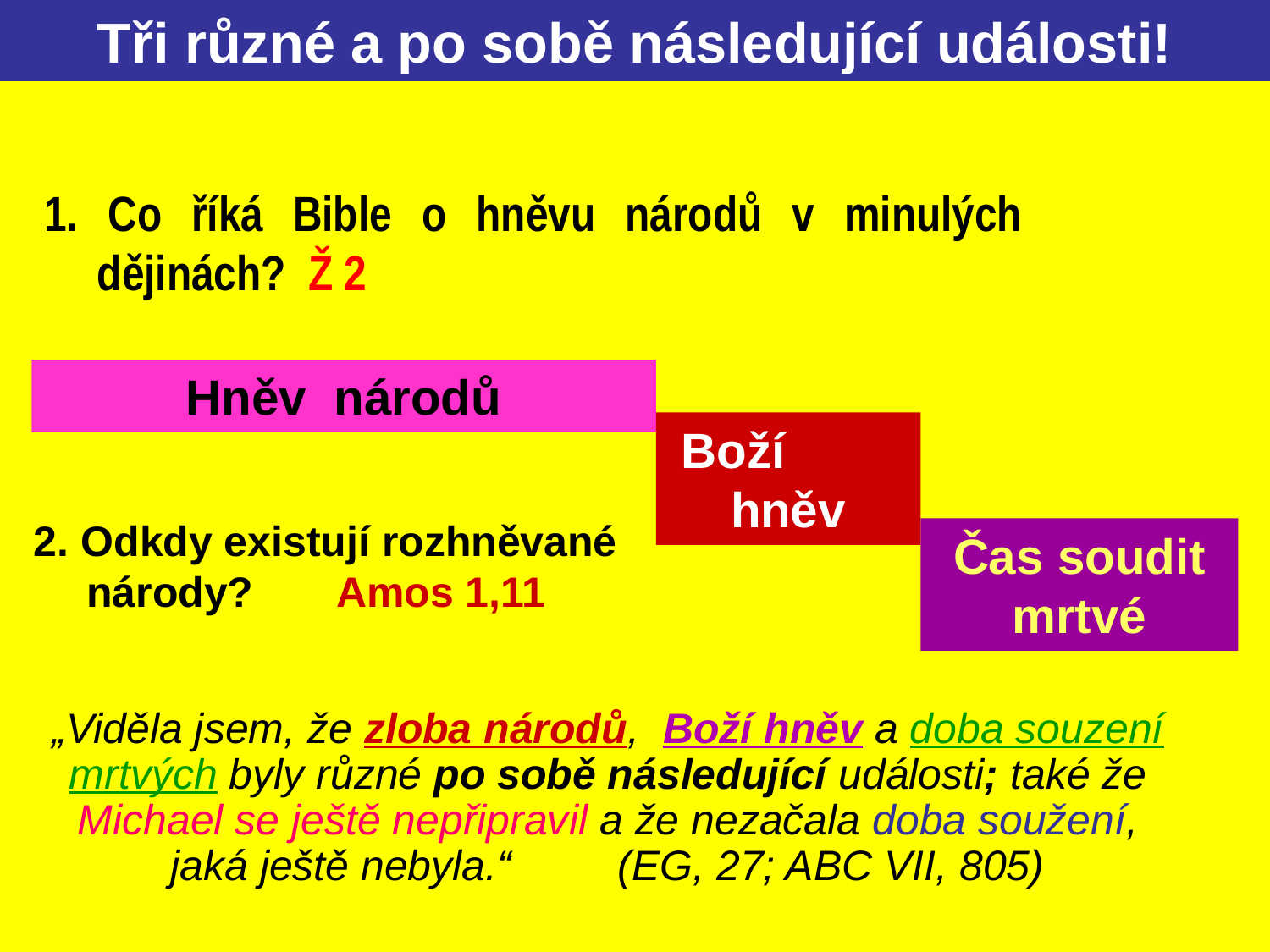

Tři různé a po sobě následující události!
1. Co říká Bible o hněvu národů v minulých dějinách?  Ž 2

Hněv  národů
Boží         hněv
2. Odkdy existují rozhněvané národy?       Amos 1,11
Čas soudit mrtvé
„Viděla jsem, že zloba národů,  Boží hněv a doba souzení mrtvých byly různé po sobě následující události; také že Michael se ještě nepřipravil a že nezačala doba soužení, jaká ještě nebyla.“         (EG, 27; ABC VII, 805)